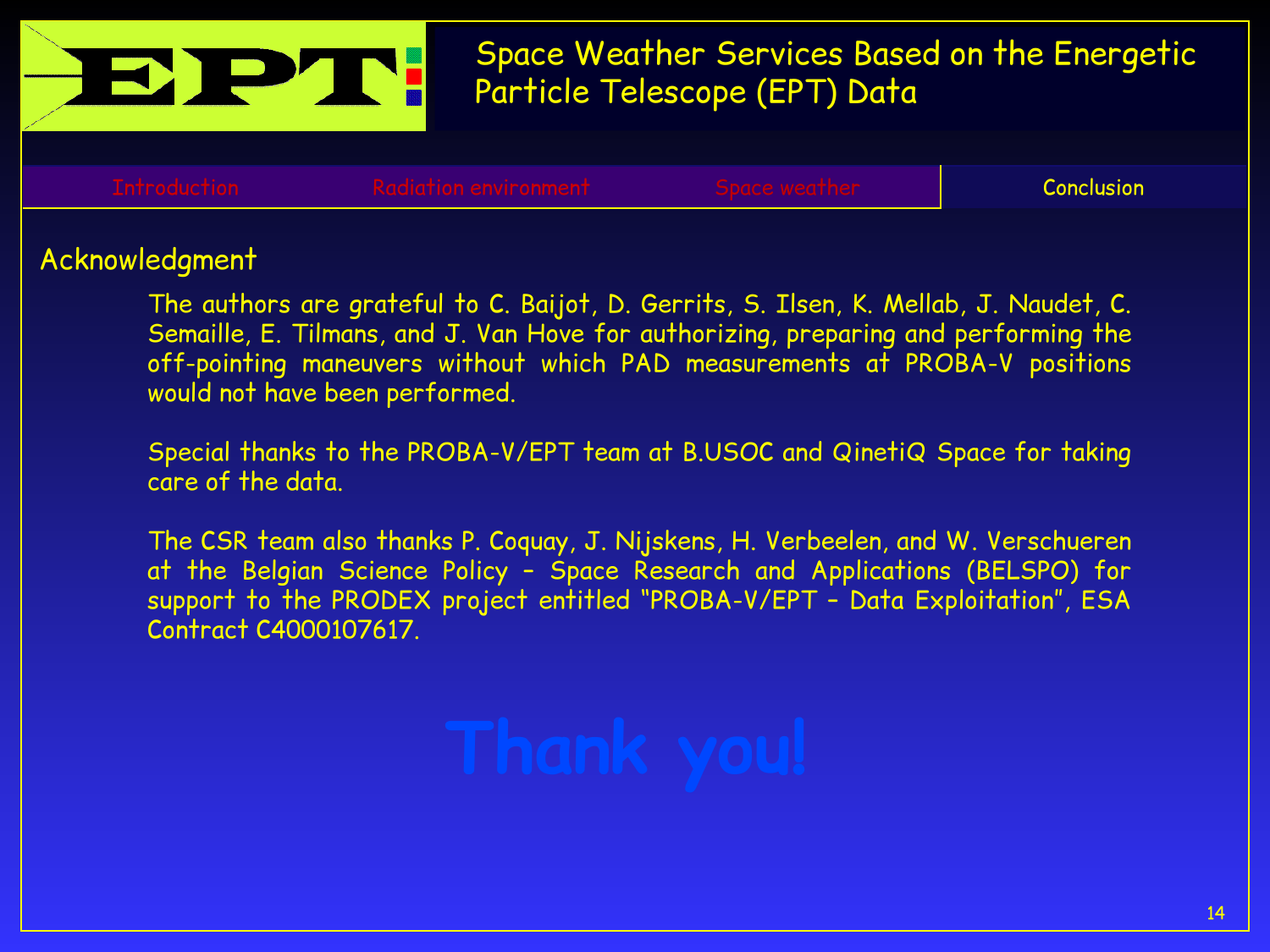

| Introduction | Radiation environment | Space weather | Conclusion |
| --- | --- | --- | --- |
Acknowledgment
The authors are grateful to C. Baijot, D. Gerrits, S. Ilsen, K. Mellab, J. Naudet, C. Semaille, E. Tilmans, and J. Van Hove for authorizing, preparing and performing the off-pointing maneuvers without which PAD measurements at PROBA-V positions would not have been performed.

Special thanks to the PROBA-V/EPT team at B.USOC and QinetiQ Space for taking care of the data.

The CSR team also thanks P. Coquay, J. Nijskens, H. Verbeelen, and W. Verschueren at the Belgian Science Policy – Space Research and Applications (BELSPO) for support to the PRODEX project entitled “PROBA-V/EPT – Data Exploitation”, ESA Contract C4000107617.
Thank you!
14